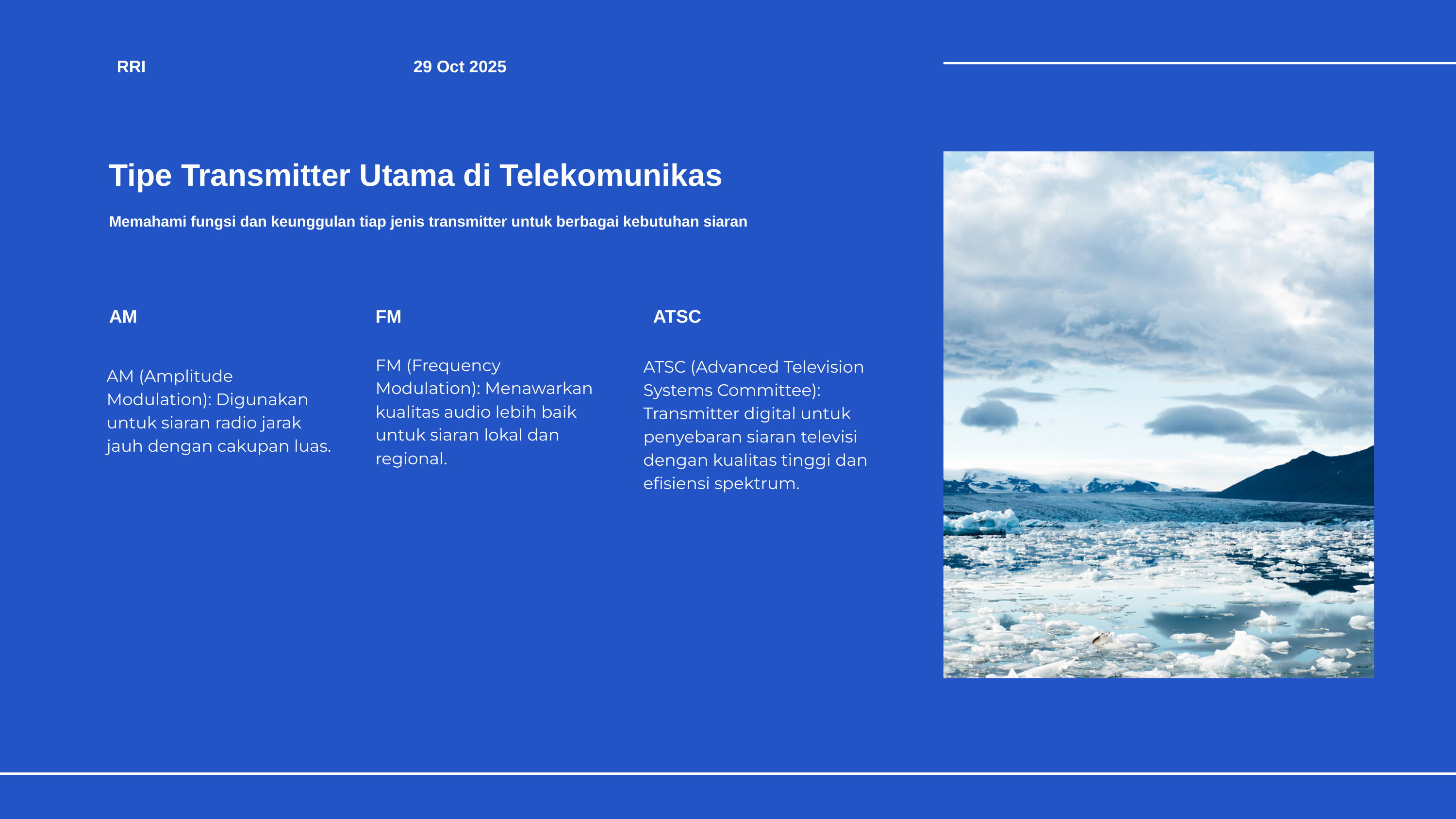

RRI
29 Oct 2025

Tipe Transmitter Utama di Telekomunikas

Memahami fungsi dan keunggulan tiap jenis transmitter untuk berbagai kebutuhan siaran
AM
FM
ATSC
FM (Frequency Modulation): Menawarkan kualitas audio lebih baik untuk siaran lokal dan regional.
ATSC (Advanced Television Systems Committee): Transmitter digital untuk penyebaran siaran televisi dengan kualitas tinggi dan efisiensi spektrum.
AM (Amplitude Modulation): Digunakan untuk siaran radio jarak jauh dengan cakupan luas.